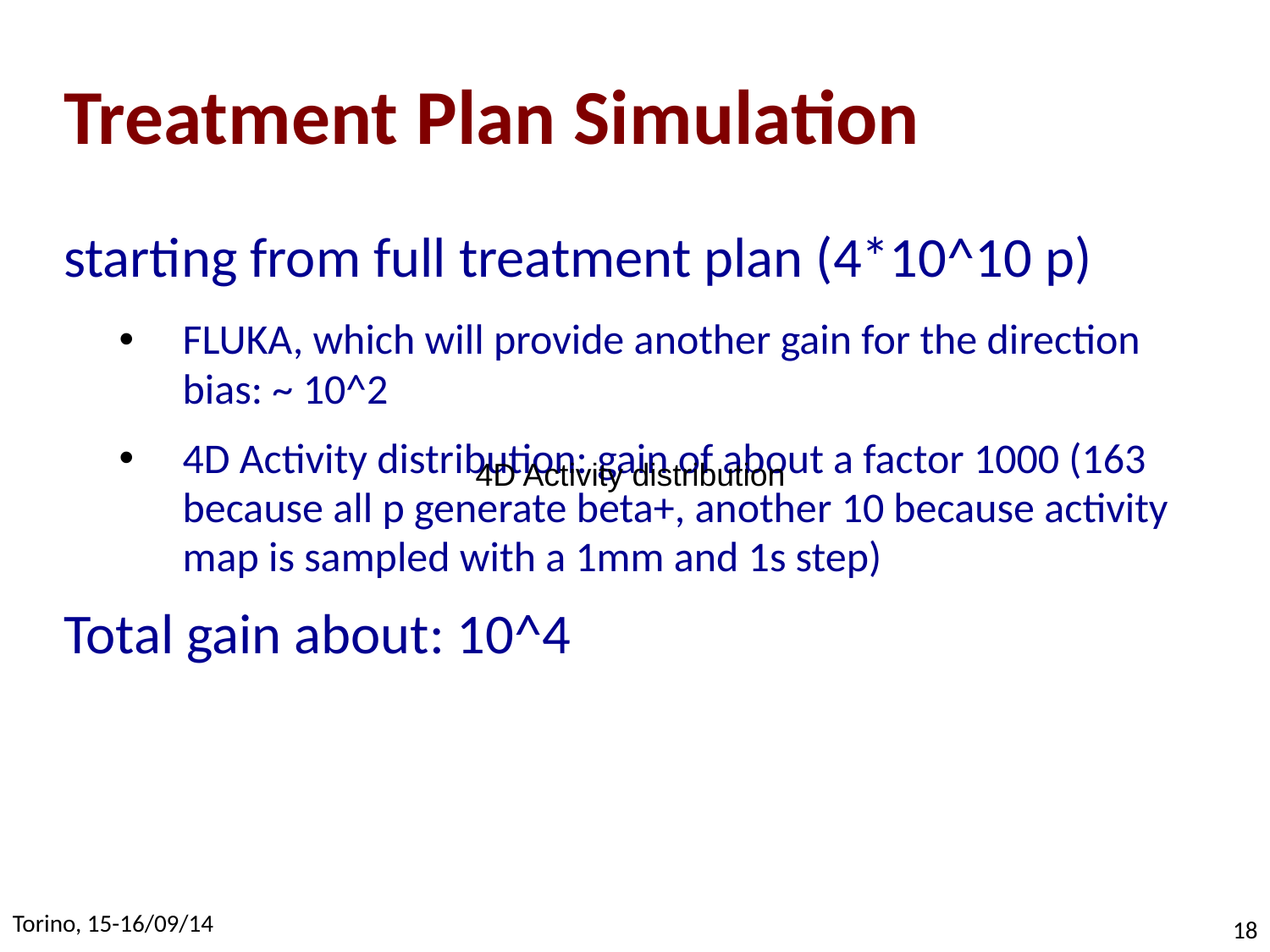

# Treatment Plan Simulation
starting from full treatment plan (4*10^10 p)
FLUKA, which will provide another gain for the direction bias: ~ 10^2
4D Activity distribution: gain of about a factor 1000 (163 because all p generate beta+, another 10 because activity map is sampled with a 1mm and 1s step)
Total gain about: 10^4

4D Activity distribution
Torino, 15-16/09/14
18